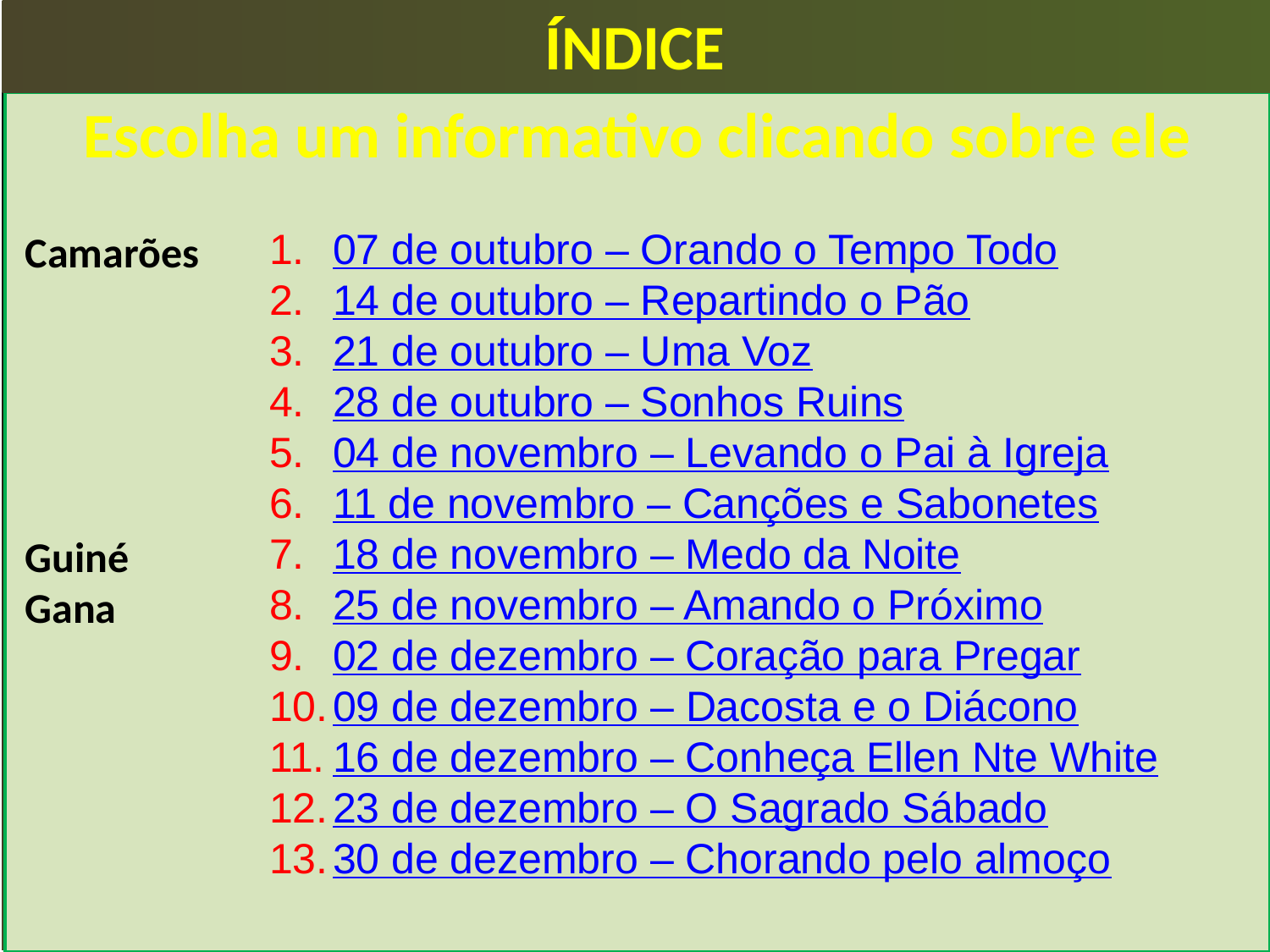

ÍNDICE
Escolha um informativo clicando sobre ele
07 de outubro – Orando o Tempo Todo
14 de outubro – Repartindo o Pão
21 de outubro – Uma Voz
28 de outubro – Sonhos Ruins
04 de novembro – Levando o Pai à Igreja
11 de novembro – Canções e Sabonetes
18 de novembro – Medo da Noite
25 de novembro – Amando o Próximo
02 de dezembro – Coração para Pregar
09 de dezembro – Dacosta e o Diácono
16 de dezembro – Conheça Ellen Nte White
23 de dezembro – O Sagrado Sábado
30 de dezembro – Chorando pelo almoço
Camarões

Guiné
Gana